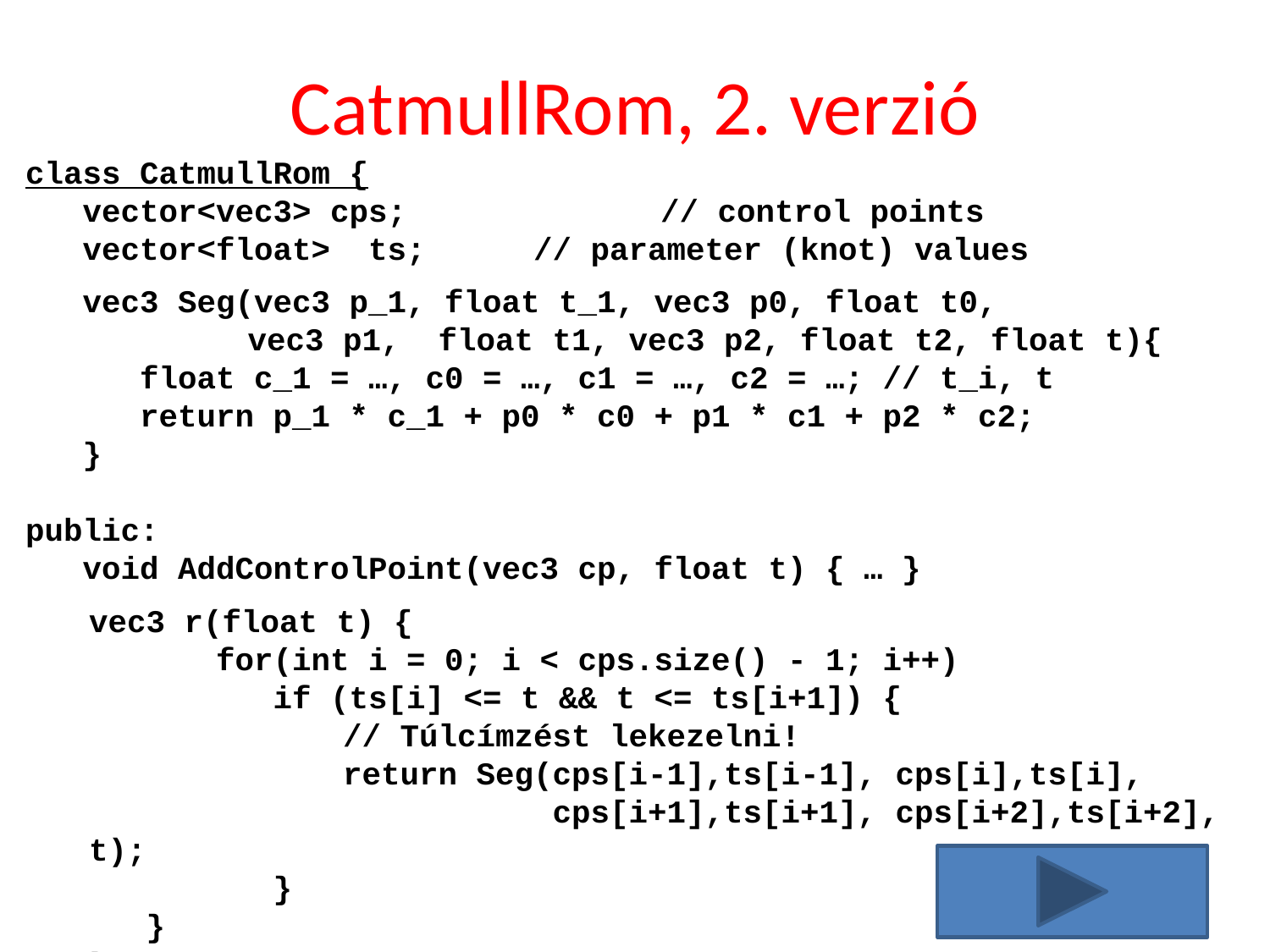

# CatmullRom, 2. verzió
class CatmullRom {
   vector<vec3> cps;		// control points
   vector<float>  ts;	// parameter (knot) values

   vec3 Seg(vec3 p_1, float t_1, vec3 p0, float t0,
	     vec3 p1,  float t1, vec3 p2, float t2, float t){
      float c_1 = …, c0 = …, c1 = …, c2 = …; // t_i, t
      return p_1 * c_1 + p0 * c0 + p1 * c1 + p2 * c2;
   }

public:
   void AddControlPoint(vec3 cp, float t) { … }

vec3 r(float t) {
	for(int i = 0; i < cps.size() - 1; i++)
	   if (ts[i] <= t && t <= ts[i+1]) {
		// Túlcímzést lekezelni!
		return Seg(cps[i-1],ts[i-1], cps[i],ts[i],
		           cps[i+1],ts[i+1], cps[i+2],ts[i+2], t);
	   }
   }
};